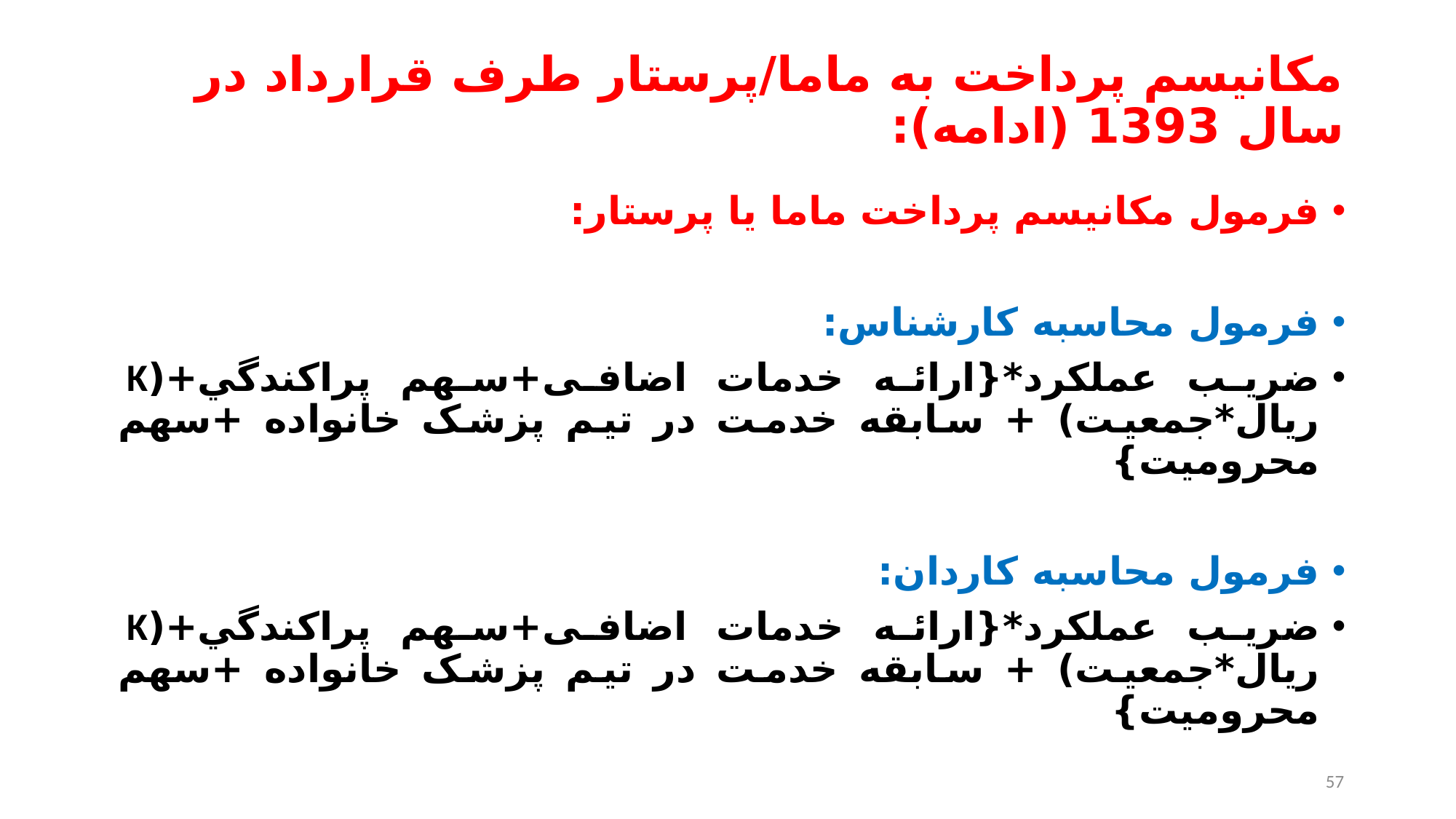

# مكانيسم پرداخت به ماما/پرستار طرف قرارداد در سال 1393 (ادامه):
فرمول مكانيسم پرداخت ماما يا پرستار:

فرمول محاسبه كارشناس:
ضريب عملكرد*{ارائه خدمات اضافی+سهم پراكندگي+(K ريال*جمعيت) + سابقه خدمت در تيم پزشک خانواده +سهم محروميت}

فرمول محاسبه كاردان:
ضريب عملكرد*{ارائه خدمات اضافی+سهم پراكندگي+(K ريال*جمعيت) + سابقه خدمت در تيم پزشک خانواده +سهم محروميت}

57